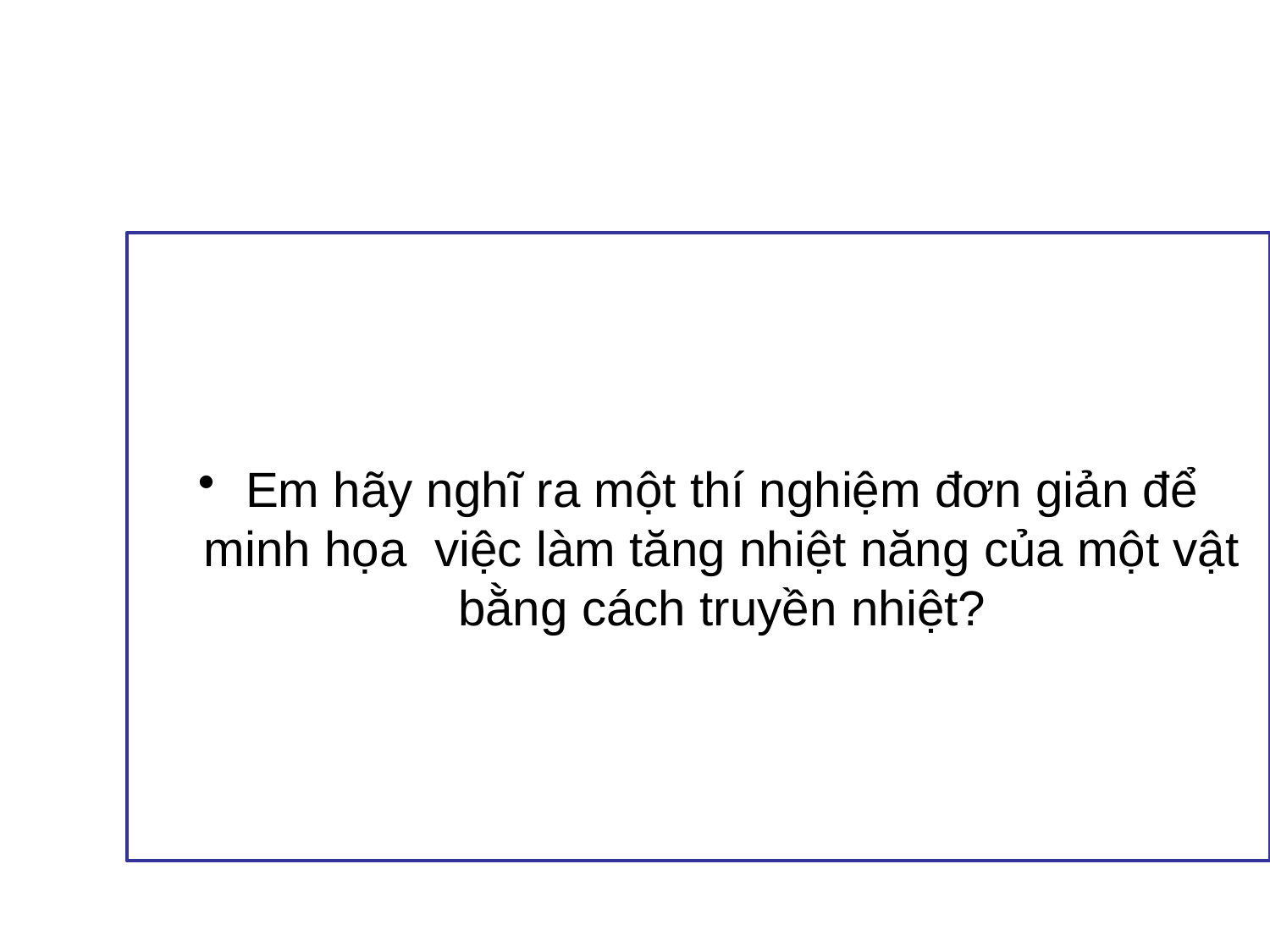

#
Em hãy nghĩ ra một thí nghiệm đơn giản để minh họa  việc làm tăng nhiệt năng của một vật bằng cách truyền nhiệt?